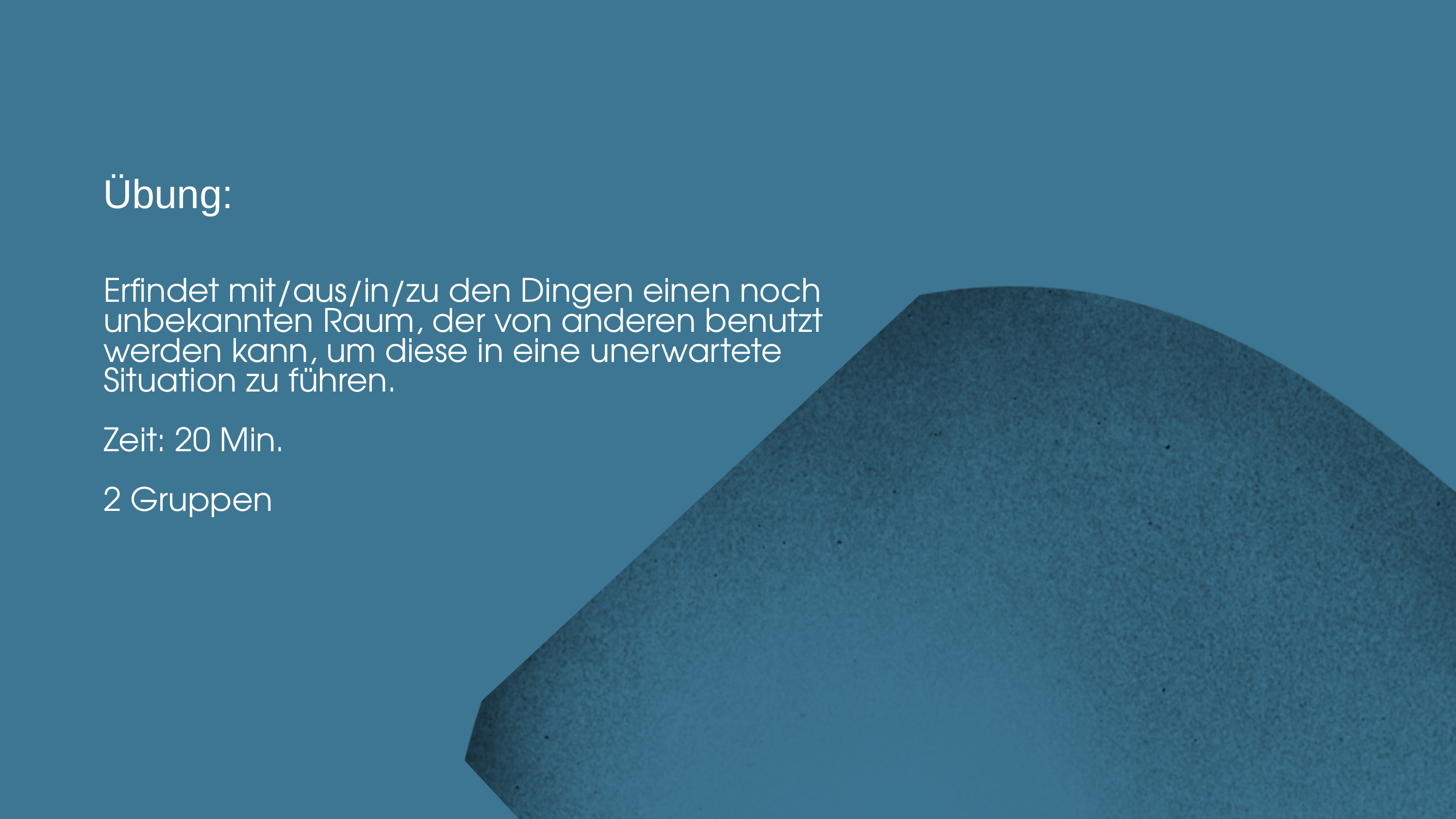

Übung:
Erfindet mit/aus/in/zu den Dingen einen noch unbekannten Raum, der von anderen benutzt werden kann, um diese in eine unerwartete Situation zu führen.

Zeit: 20 Min.

2 Gruppen